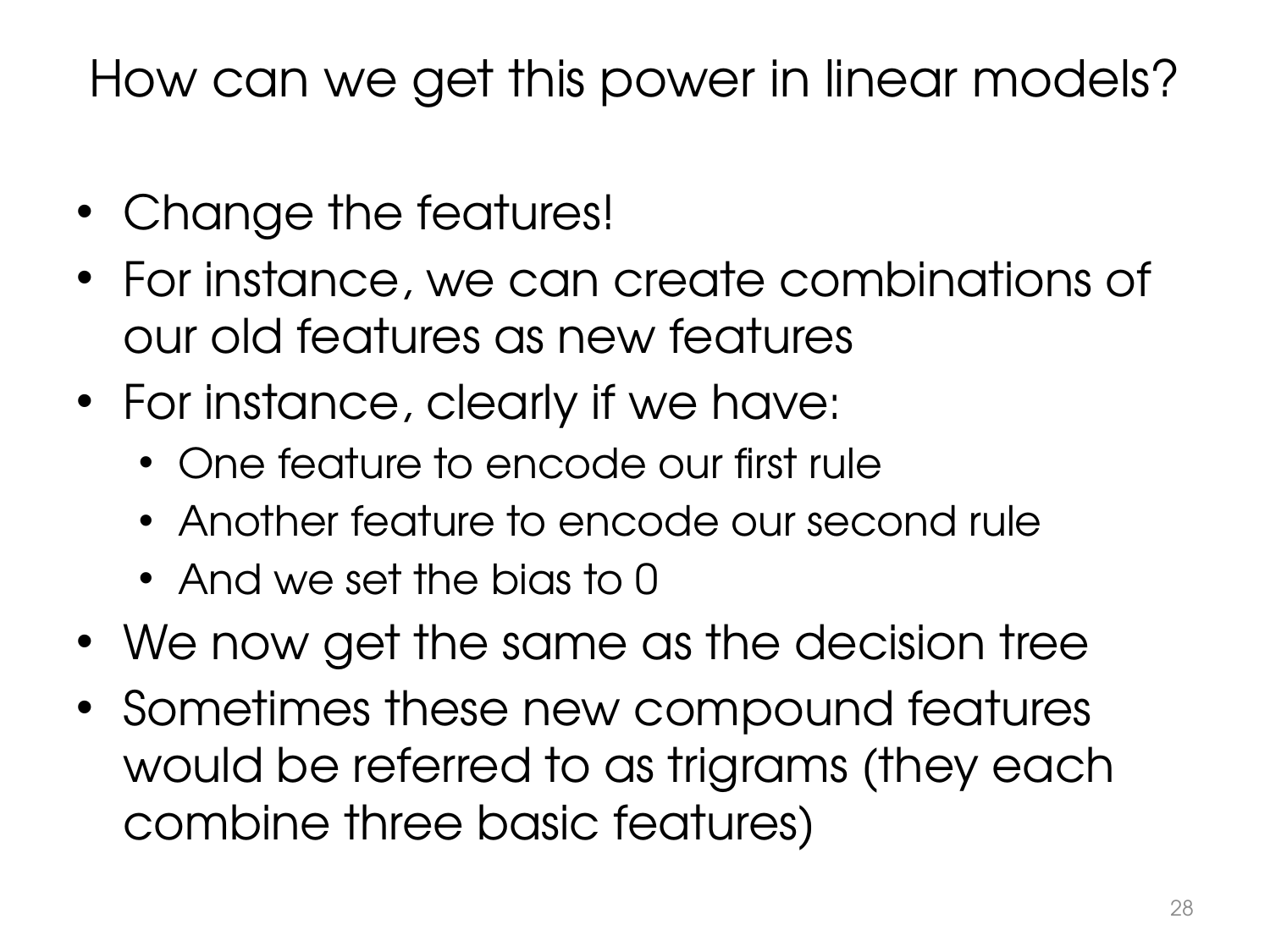

# How can we get this power in linear models?
Change the features!
For instance, we can create combinations of our old features as new features
For instance, clearly if we have:
One feature to encode our first rule
Another feature to encode our second rule
And we set the bias to 0
We now get the same as the decision tree
Sometimes these new compound features would be referred to as trigrams (they each combine three basic features)
28